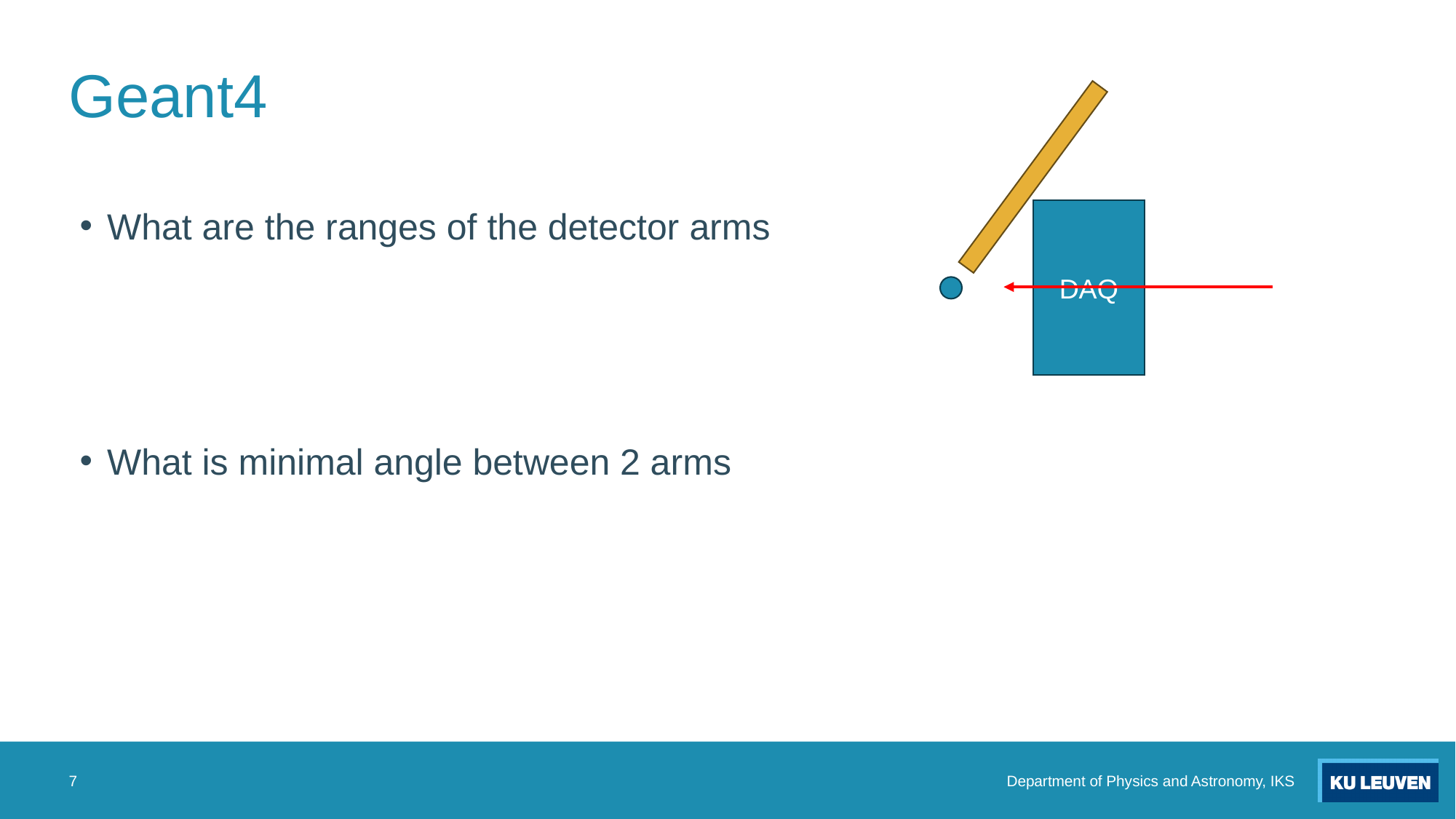

# Geant4

What are the ranges of the detector arms

What is minimal angle between 2 arms
DAQ

7
Department of Physics and Astronomy, IKS